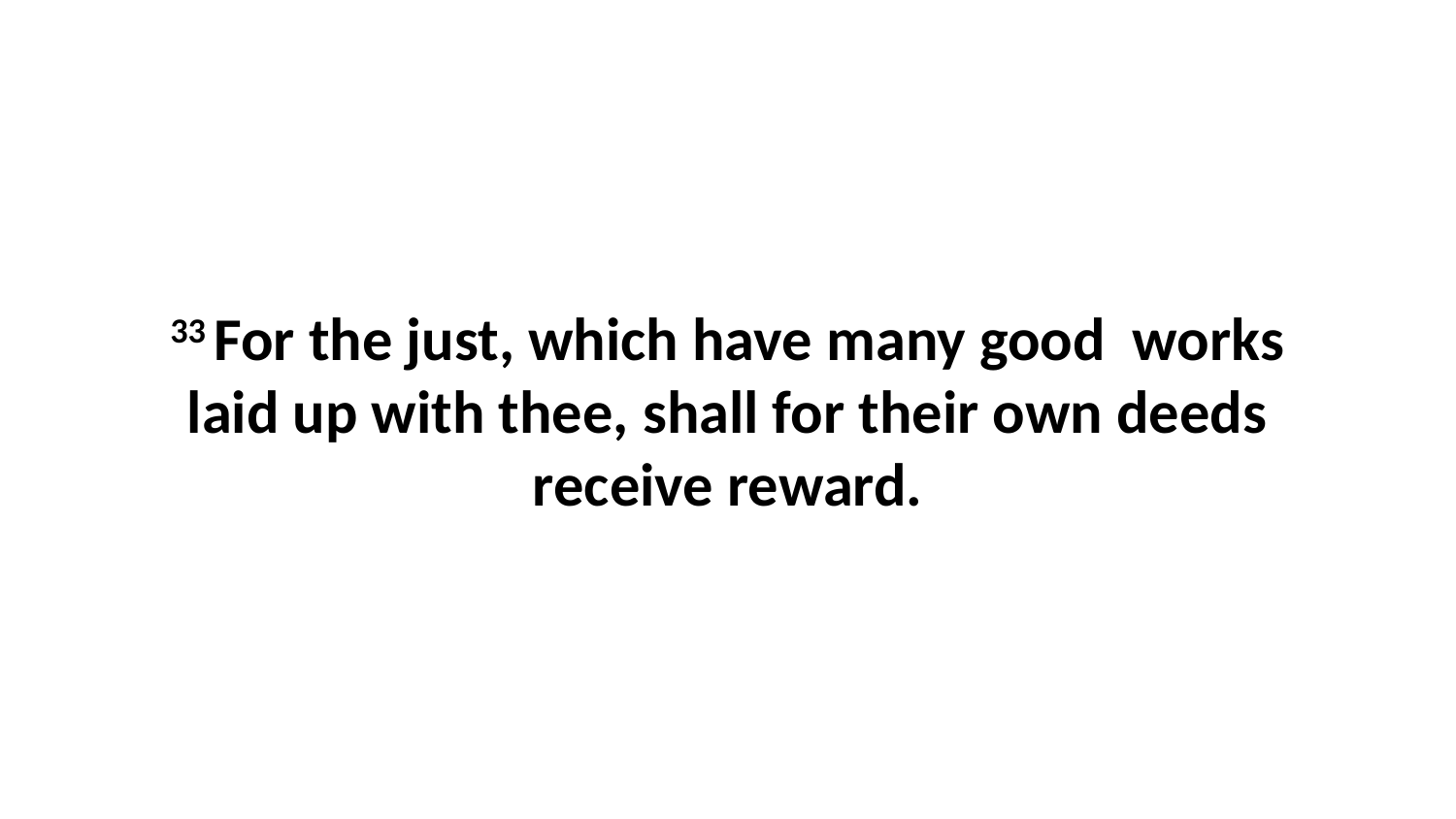

33 For the just, which have many good  works laid up with thee, shall for their own deeds receive reward.